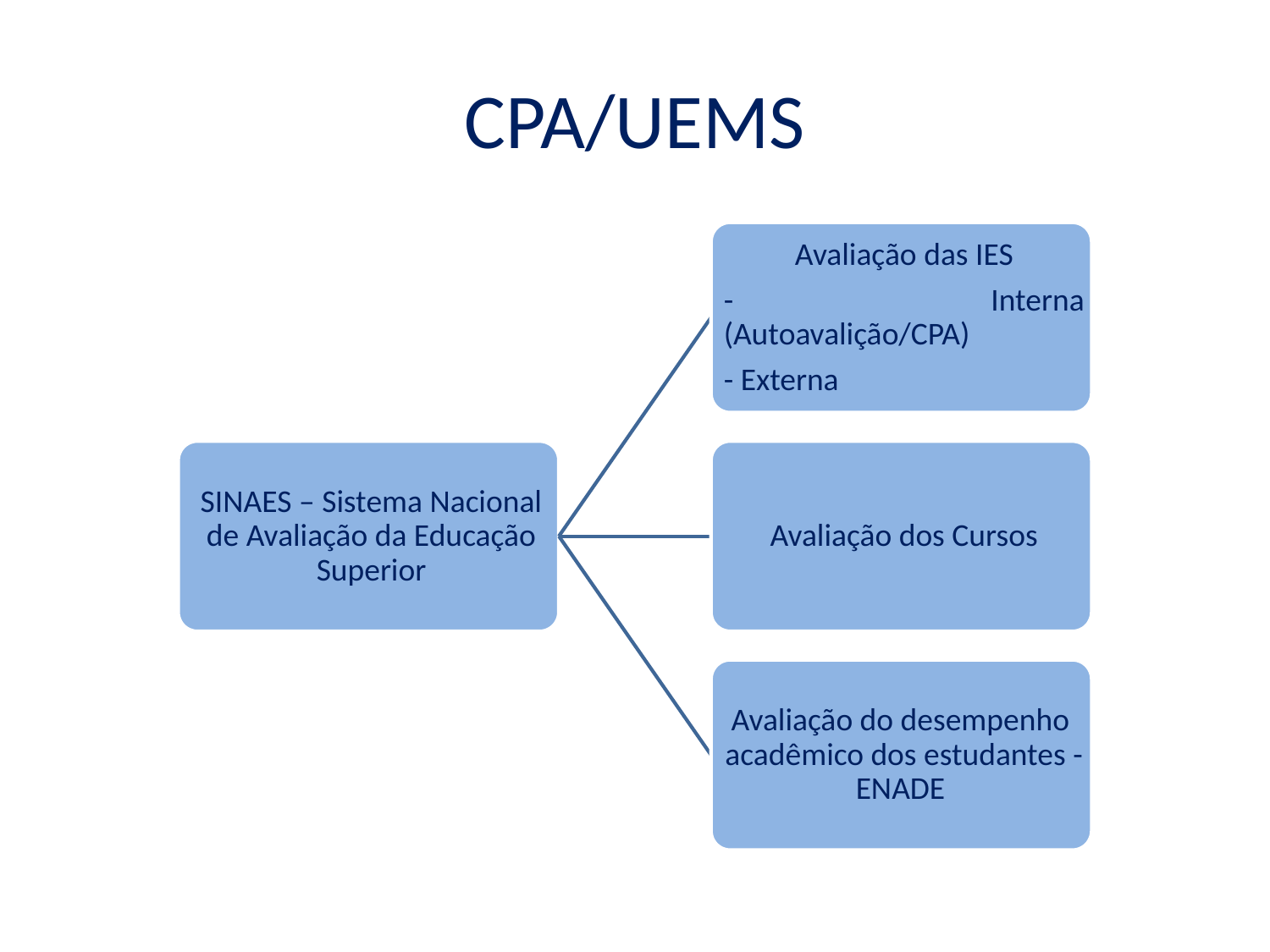

# CPA/UEMS
SINAES – Sistema Nacional de Avaliação da Educação Superior

Avaliação das IES
- Interna (Autoavalição/CPA)
- Externa

Avaliação dos Cursos

Avaliação do desempenho  acadêmico dos estudantes - ENADE